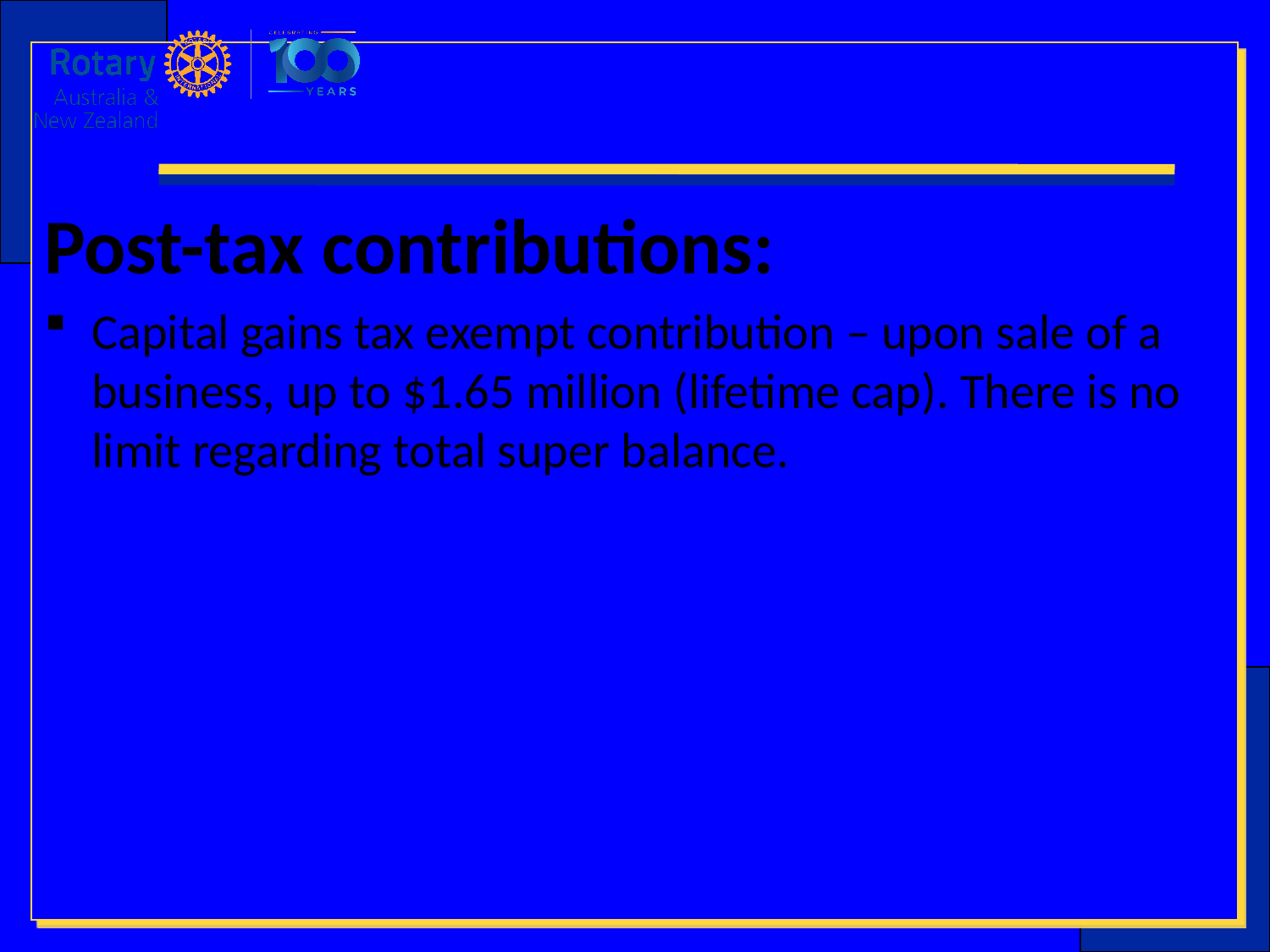

Post-tax contributions:
Capital gains tax exempt contribution – upon sale of a business, up to $1.65 million (lifetime cap). There is no limit regarding total super balance.